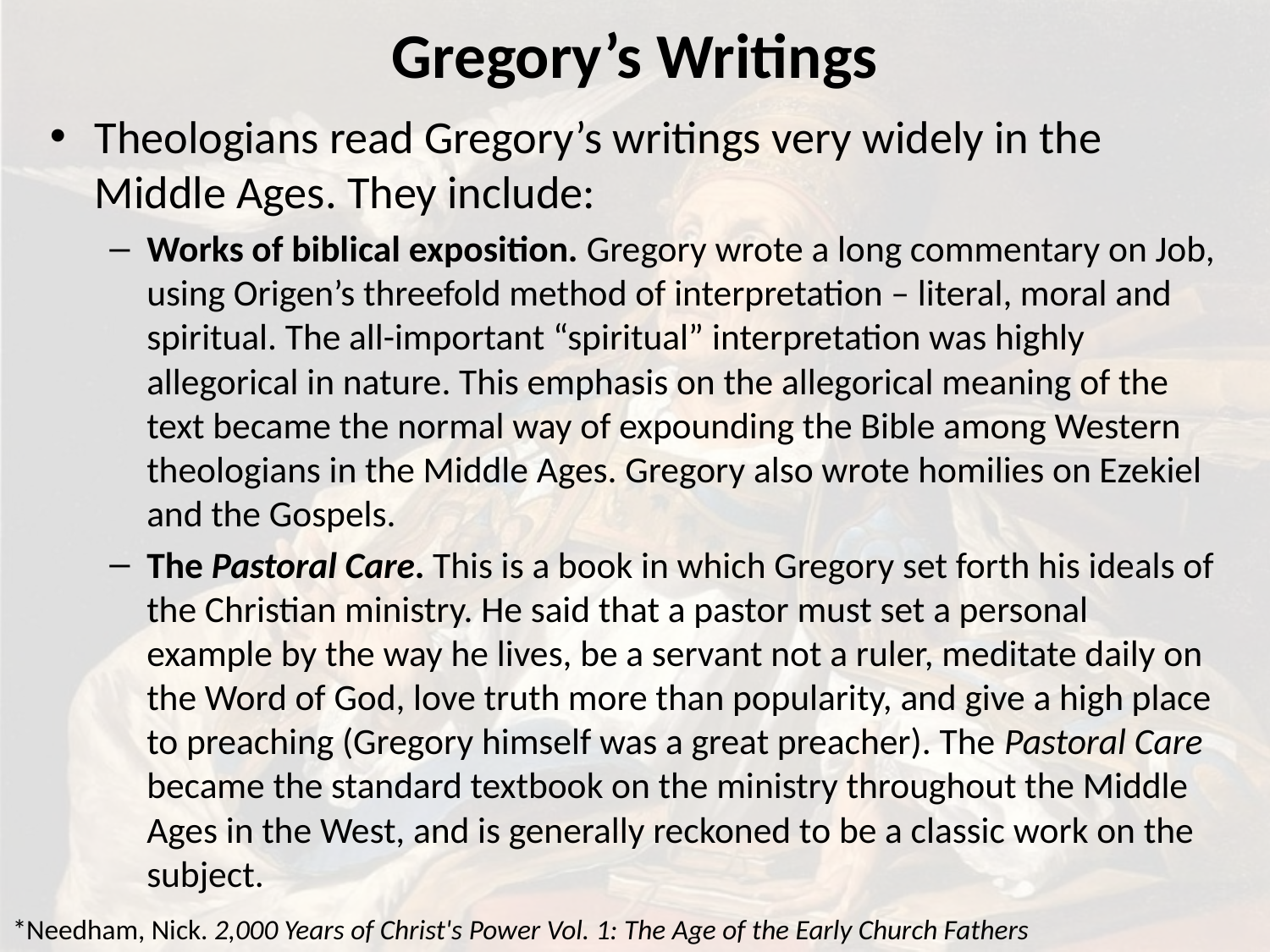

# Gregory’s Writings
Theologians read Gregory’s writings very widely in the Middle Ages. They include:
Works of biblical exposition. Gregory wrote a long commentary on Job, using Origen’s threefold method of interpretation – literal, moral and spiritual. The all-important “spiritual” interpretation was highly allegorical in nature. This emphasis on the allegorical meaning of the text became the normal way of expounding the Bible among Western theologians in the Middle Ages. Gregory also wrote homilies on Ezekiel and the Gospels.
The Pastoral Care. This is a book in which Gregory set forth his ideals of the Christian ministry. He said that a pastor must set a personal example by the way he lives, be a servant not a ruler, meditate daily on the Word of God, love truth more than popularity, and give a high place to preaching (Gregory himself was a great preacher). The Pastoral Care became the standard textbook on the ministry throughout the Middle Ages in the West, and is generally reckoned to be a classic work on the subject.
*Needham, Nick. 2,000 Years of Christ's Power Vol. 1: The Age of the Early Church Fathers